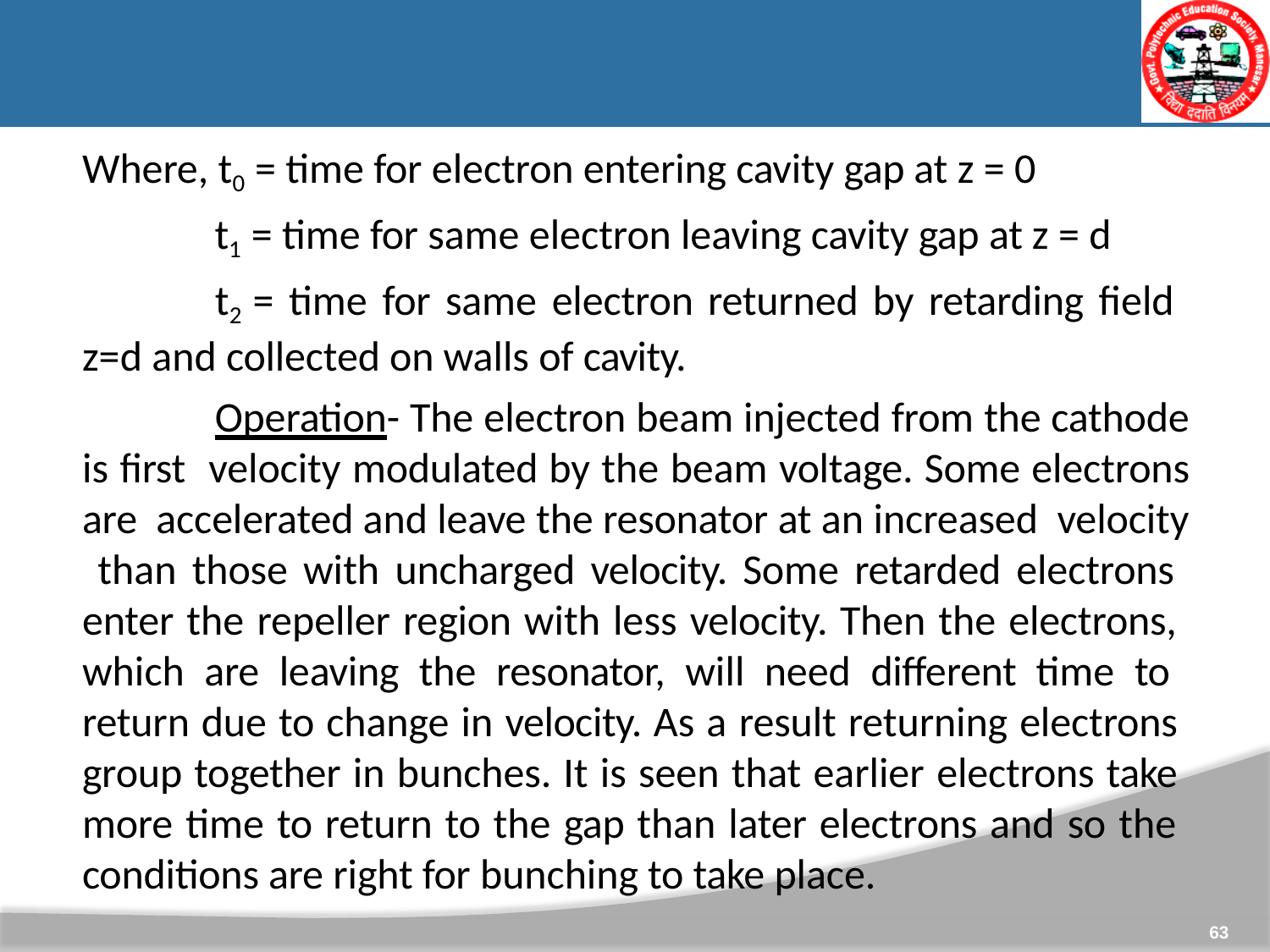

Where, t0 = time for electron entering cavity gap at z = 0
t1 = time for same electron leaving cavity gap at z = d
t2 = time for same electron returned by retarding field  z=d and collected on walls of cavity.
Operation- The electron beam injected from the cathode is first  velocity modulated by the beam voltage. Some electrons are  accelerated and leave the resonator at an increased velocity  than those with uncharged velocity. Some retarded electrons  enter the repeller region with less velocity. Then the electrons,  which are leaving the resonator, will need different time to  return due to change in velocity. As a result returning electrons  group together in bunches. It is seen that earlier electrons take  more time to return to the gap than later electrons and so the  conditions are right for bunching to take place.
63